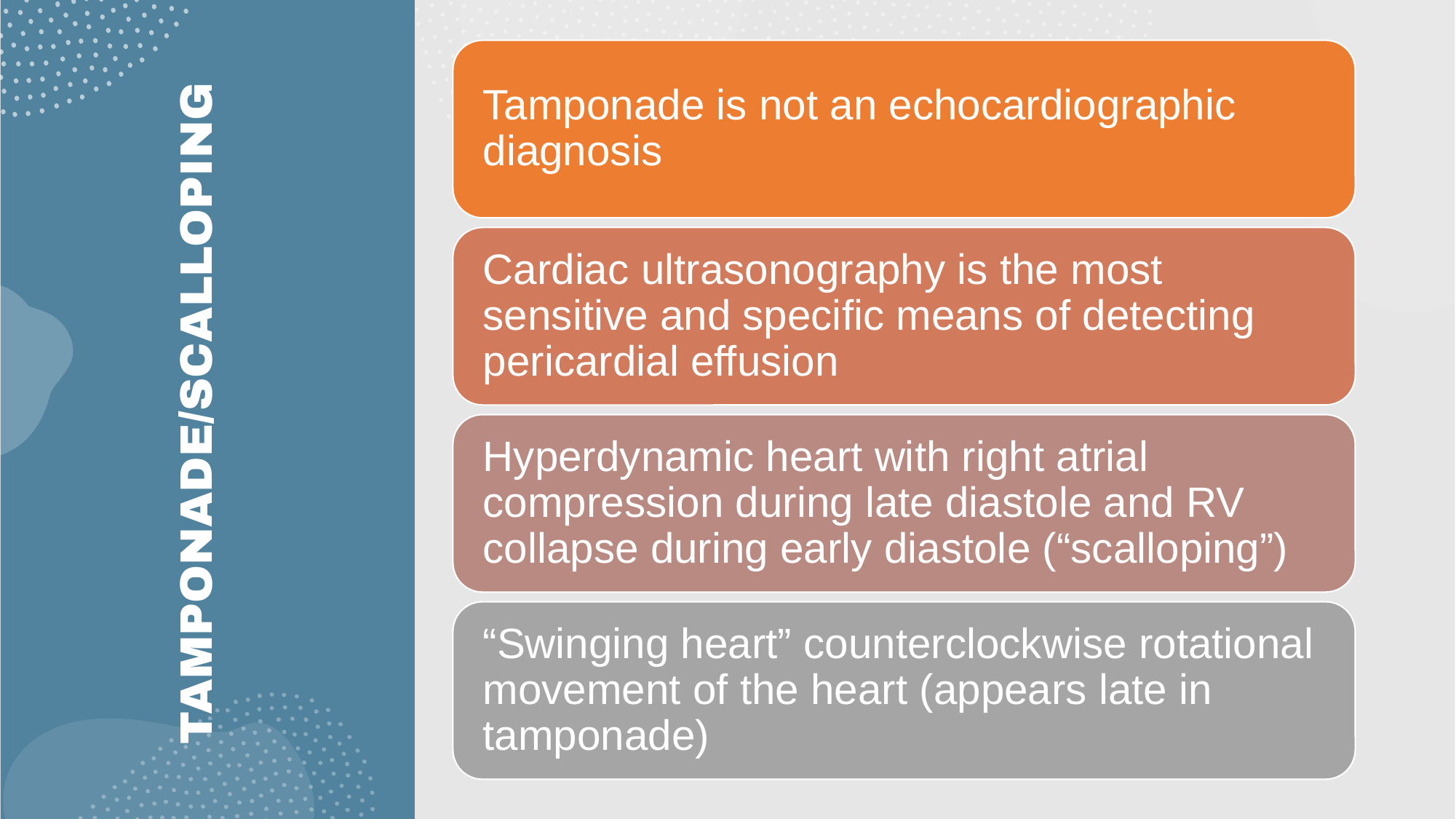

Tamponade is not an echocardiographic diagnosis
Cardiac ultrasonography is the most sensitive and specific means of detecting pericardial effusion
Hyperdynamic heart with right atrial compression during late diastole and RV collapse during early diastole (“scalloping”)
“Swinging heart” counterclockwise rotational movement of the heart (appears late in tamponade)
# TAMPONADE/SCALLOPING